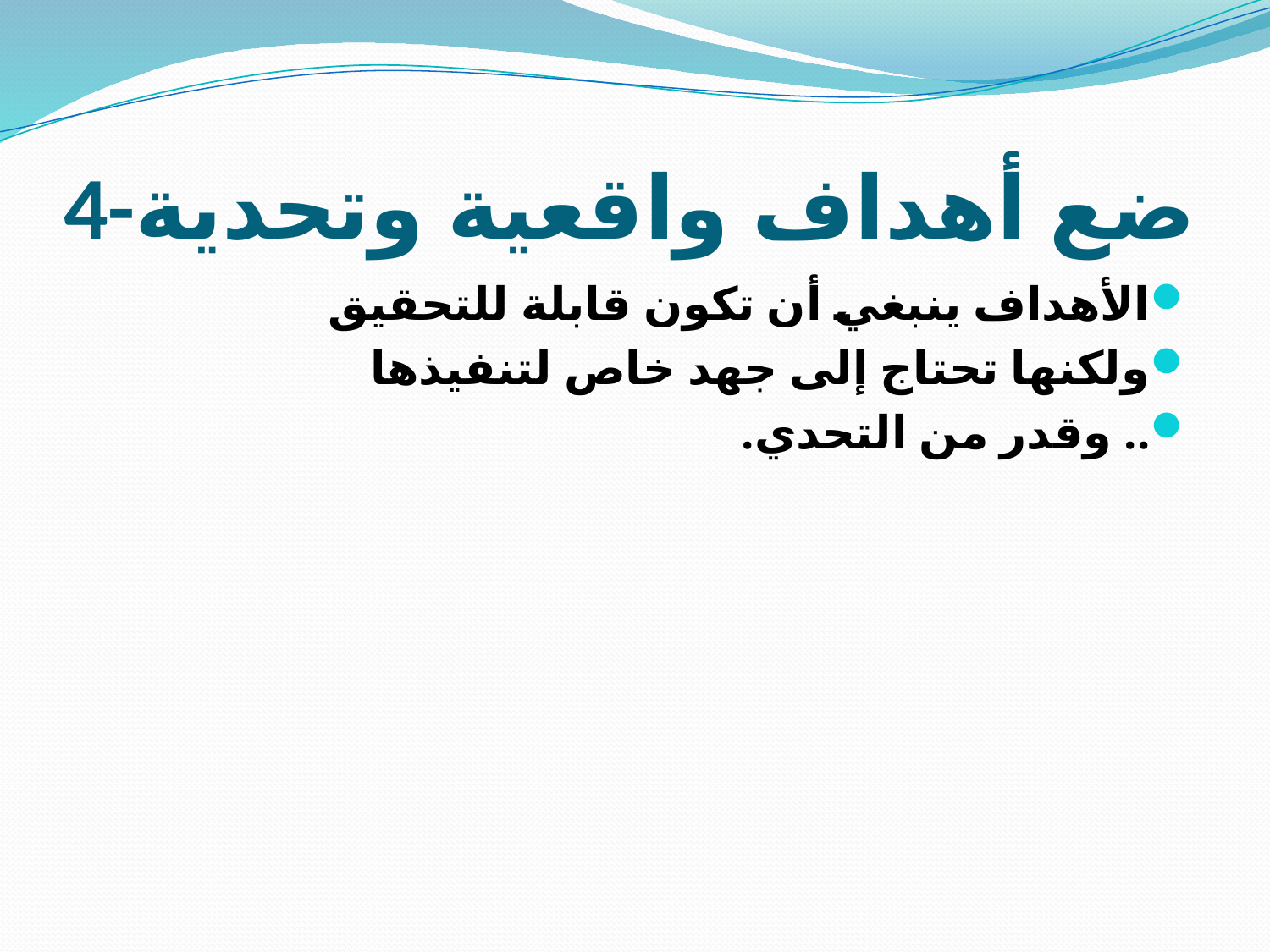

# 4-ضع أهداف واقعية وتحدية
الأهداف ينبغي أن تكون قابلة للتحقيق
ولكنها تحتاج إلى جهد خاص لتنفيذها
.. وقدر من التحدي.